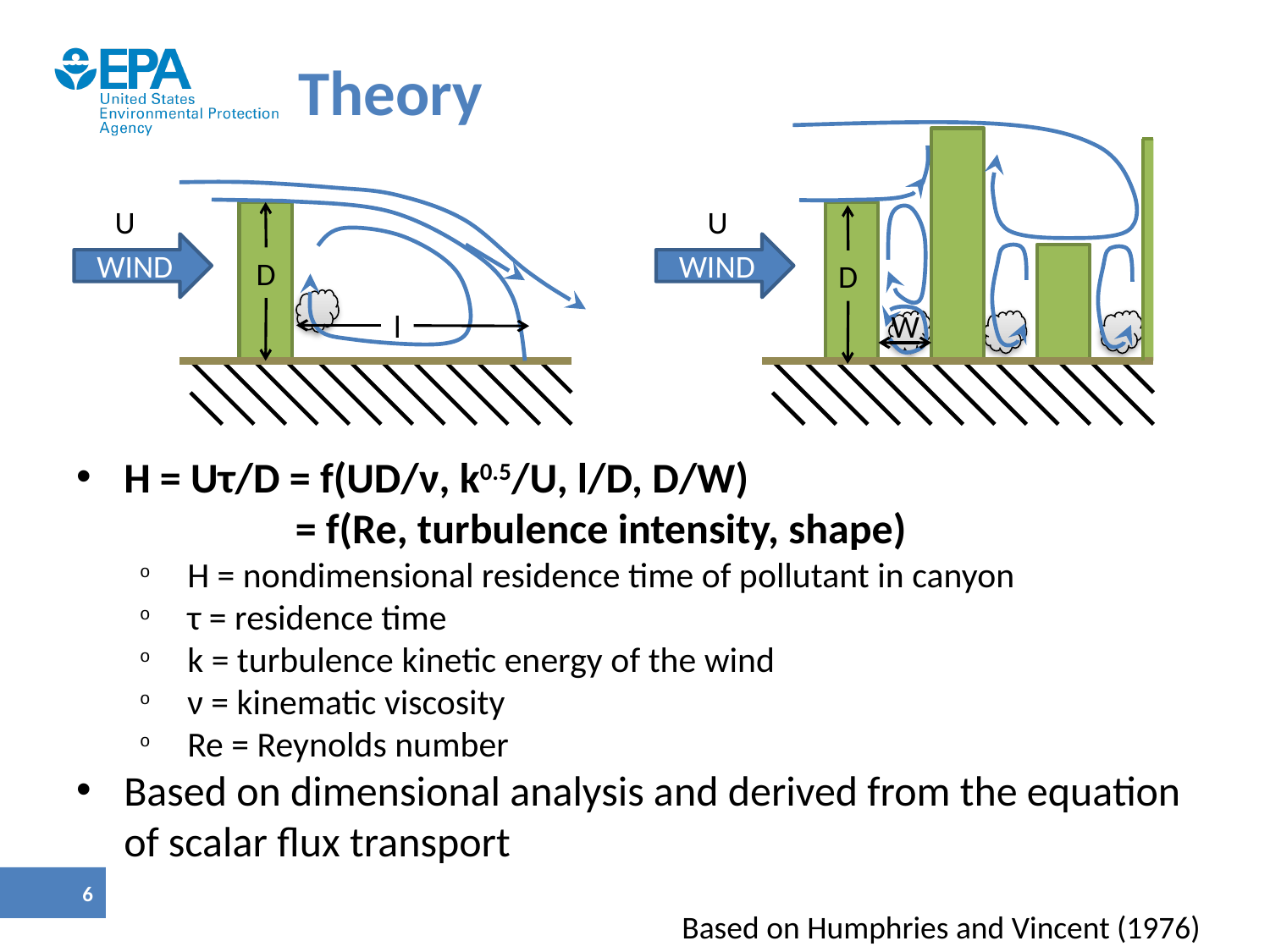

# Theory

WIND
WIND

U
U
D
D
l
W
H = Uτ/D = f(UD/ν, k0.5/U, l/D, D/W)
	                  = f(Re, turbulence intensity, shape)
H = nondimensional residence time of pollutant in canyon
τ = residence time
k = turbulence kinetic energy of the wind
ν = kinematic viscosity
Re = Reynolds number
Based on dimensional analysis and derived from the equation of scalar flux transport
Based on Humphries and Vincent (1976)